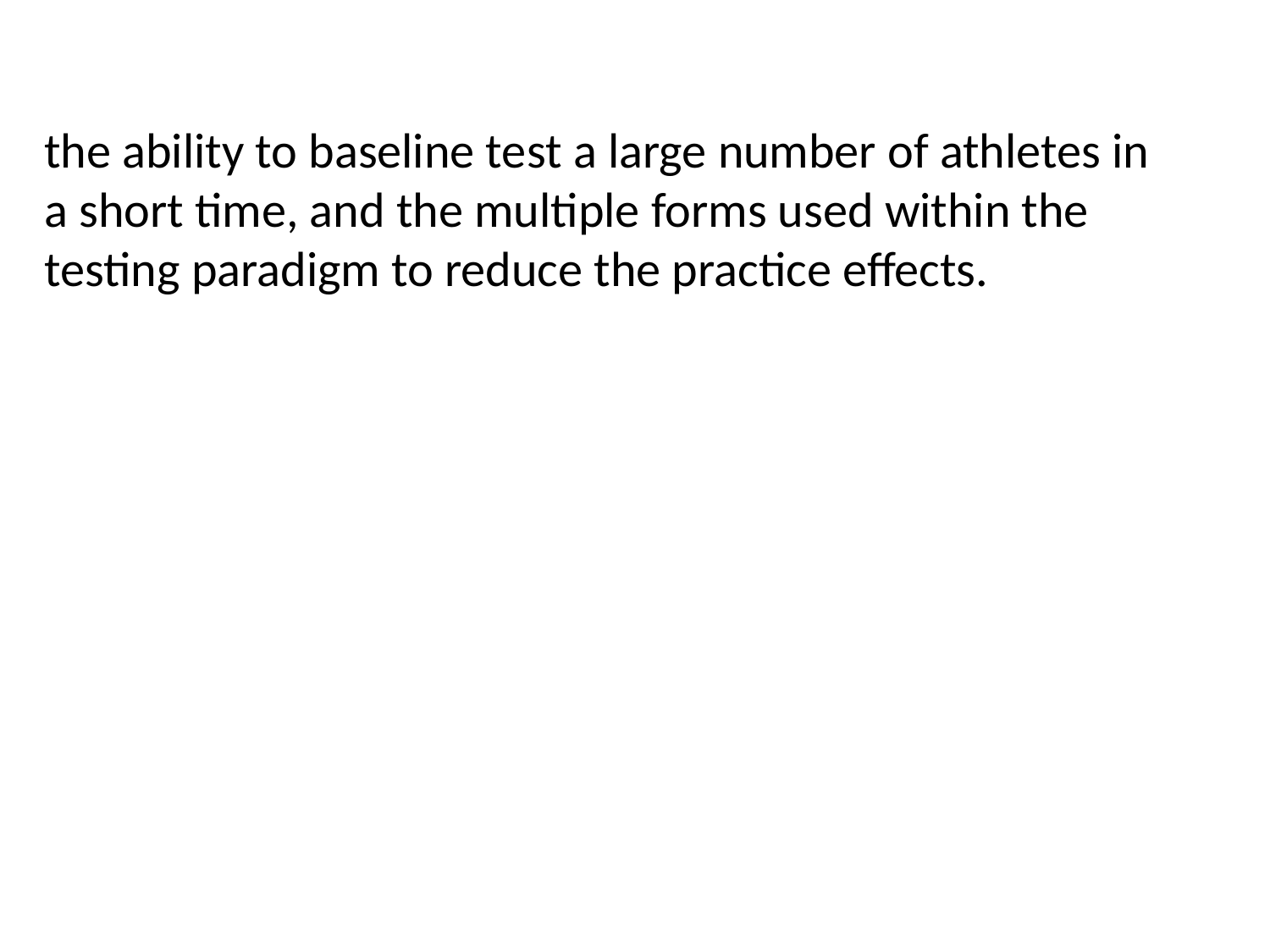

the ability to baseline test a large number of athletes in a short time, and the multiple forms used within the testing paradigm to reduce the practice effects.